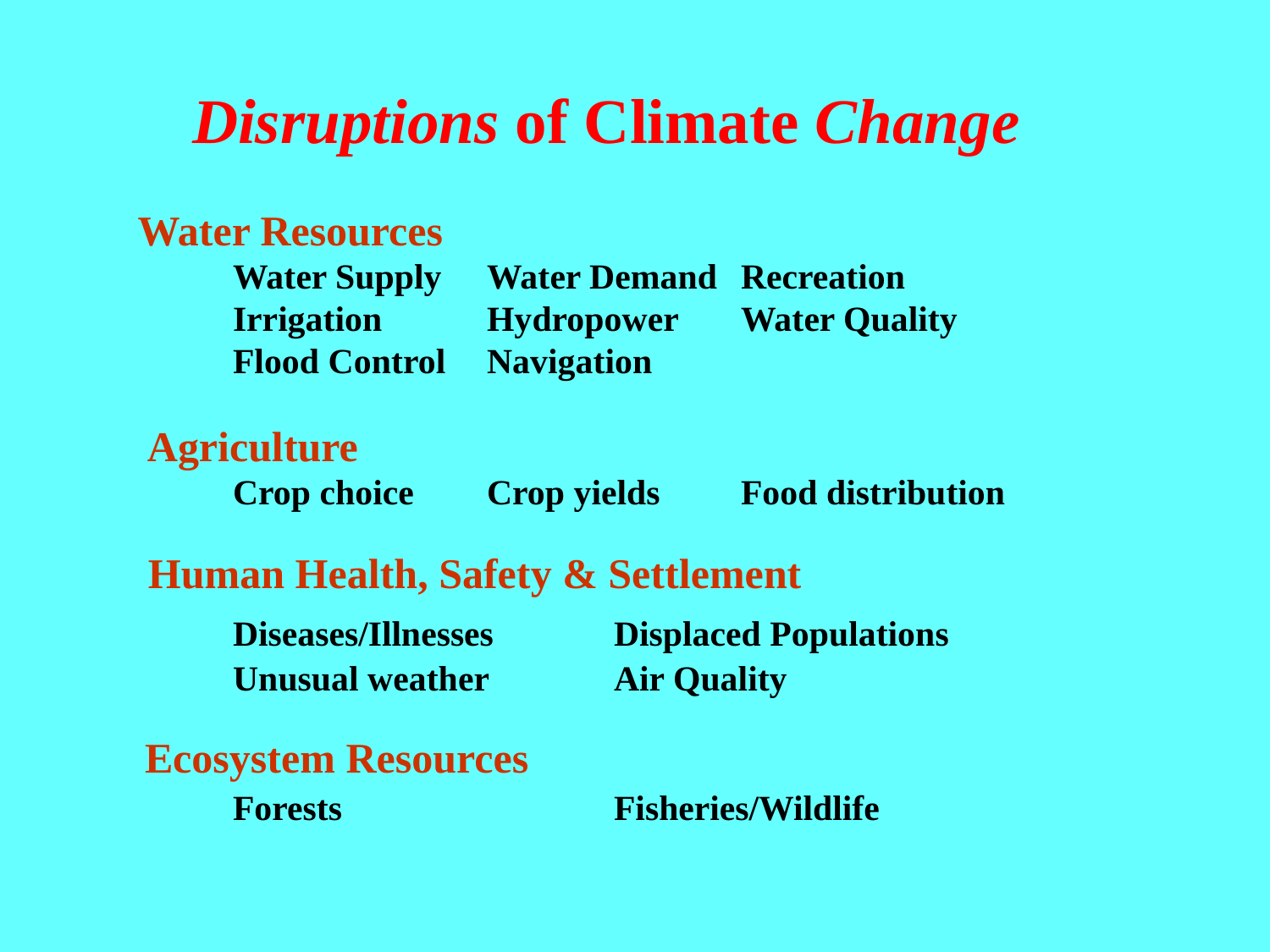

Disruptions
Disruptions of Climate Change

   Water Resources
	Water Supply 	Water Demand 	Recreation
	Irrigation	Hydropower 	Water Quality
	Flood Control	Navigation

    Agriculture
	Crop choice 	Crop yields 	Food distribution

    Human Health, Safety & Settlement
	Diseases/Illnesses 	Displaced Populations
	Unusual weather	Air Quality

    Ecosystem Resources
	Forests			Fisheries/Wildlife